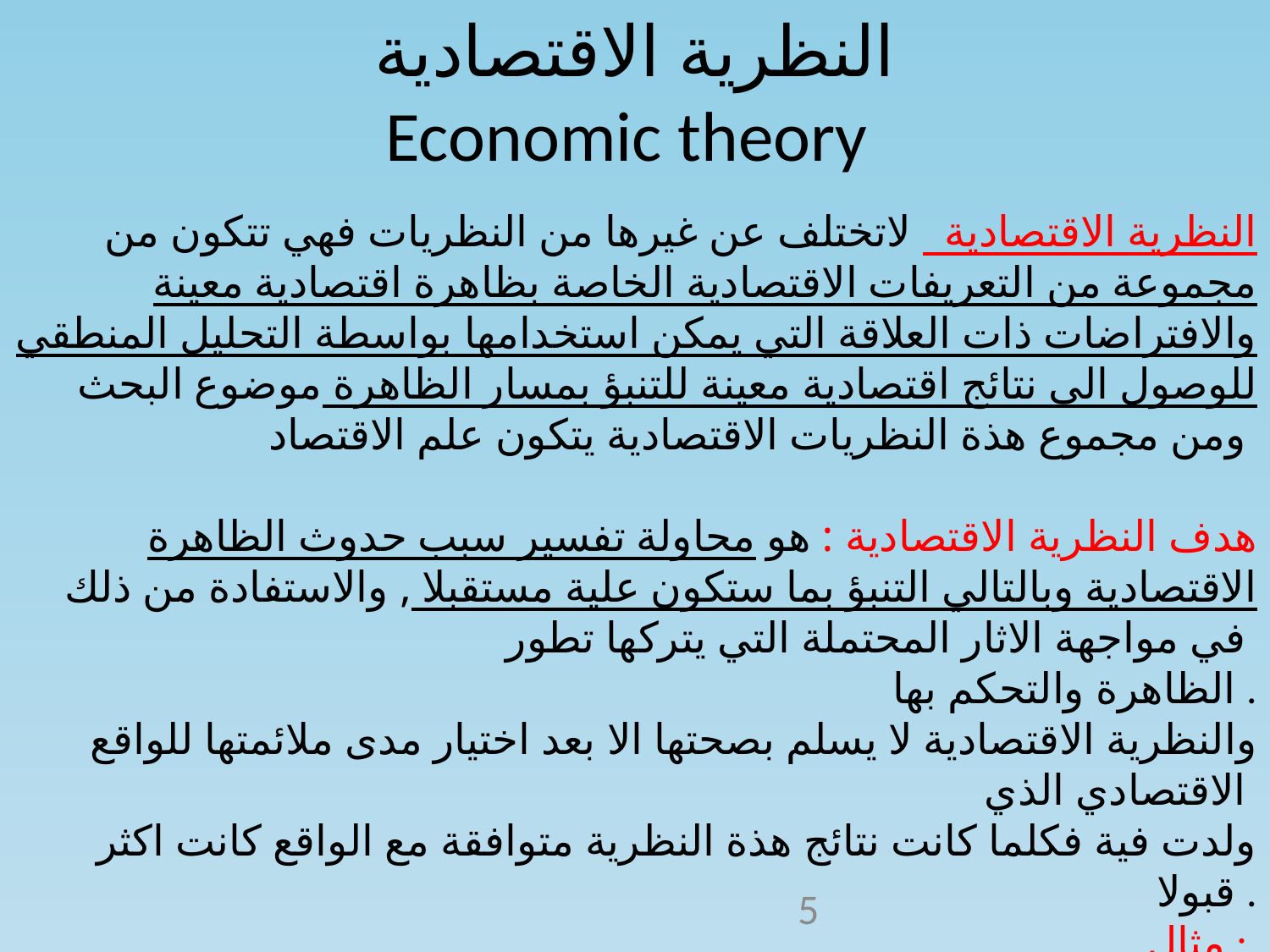

النظرية الاقتصادية
Economic theory
   النظرية الاقتصادية   لاتختلف عن غيرها من النظريات فهي تتكون من مجموعة من التعريفات الاقتصادية الخاصة بظاهرة اقتصادية معينة والافتراضات ذات العلاقة التي يمكن استخدامها بواسطة التحليل المنطقي للوصول الى نتائج اقتصادية معينة للتنبؤ بمسار الظاهرة موضوع البحث ومن مجموع هذة النظريات الاقتصادية يتكون علم الاقتصاد

 هدف النظرية الاقتصادية : هو محاولة تفسير سبب حدوث الظاهرة الاقتصادية وبالتالي التنبؤ بما ستكون علية مستقبلا , والاستفادة من ذلك في مواجهة الاثار المحتملة التي يتركها تطور
الظاهرة والتحكم بها .
والنظرية الاقتصادية لا يسلم بصحتها الا بعد اختيار مدى ملائمتها للواقع الاقتصادي الذي
ولدت فية فكلما كانت نتائج هذة النظرية متوافقة مع الواقع كانت اكثر قبولا .
 مثال :
استنباط سلوك المنتجين نتيجة لتغير نسبة الضريبة . والواقع ان هذة الاستنتاجات المبنية على أساس المنطق هي تنبؤات النظرية بسلوك رجال الأعمال أو ردود فعلهم في مواجهة تغير نسبة الضريبة على ارباحهم .
5